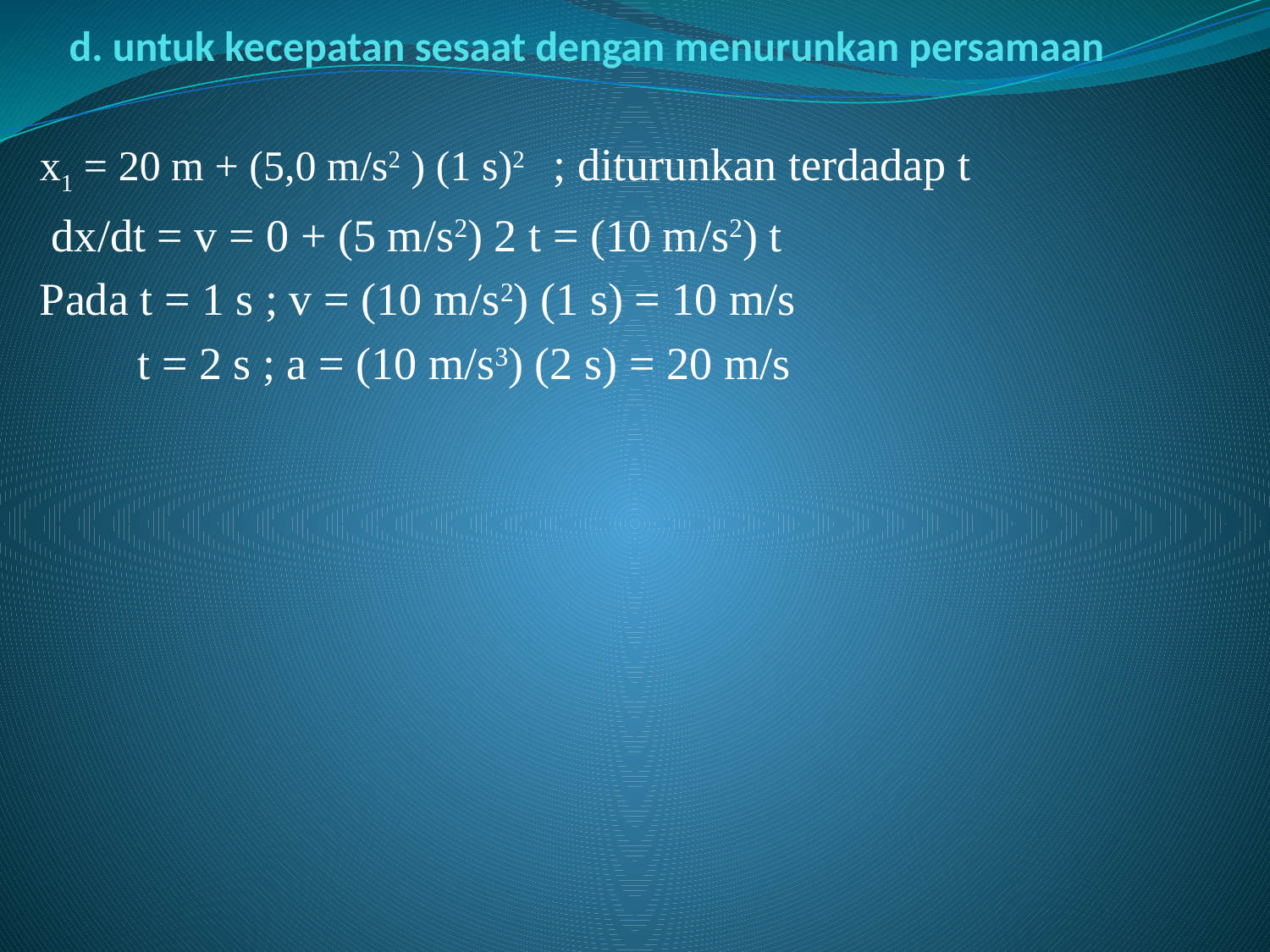

# d. untuk kecepatan sesaat dengan menurunkan persamaan
x1 = 20 m + (5,0 m/s2 ) (1 s)2   ; diturunkan terdadap t
 dx/dt = v = 0 + (5 m/s2) 2 t = (10 m/s2) t
Pada t = 1 s ; v = (10 m/s2) (1 s) = 10 m/s
         t = 2 s ; a = (10 m/s3) (2 s) = 20 m/s